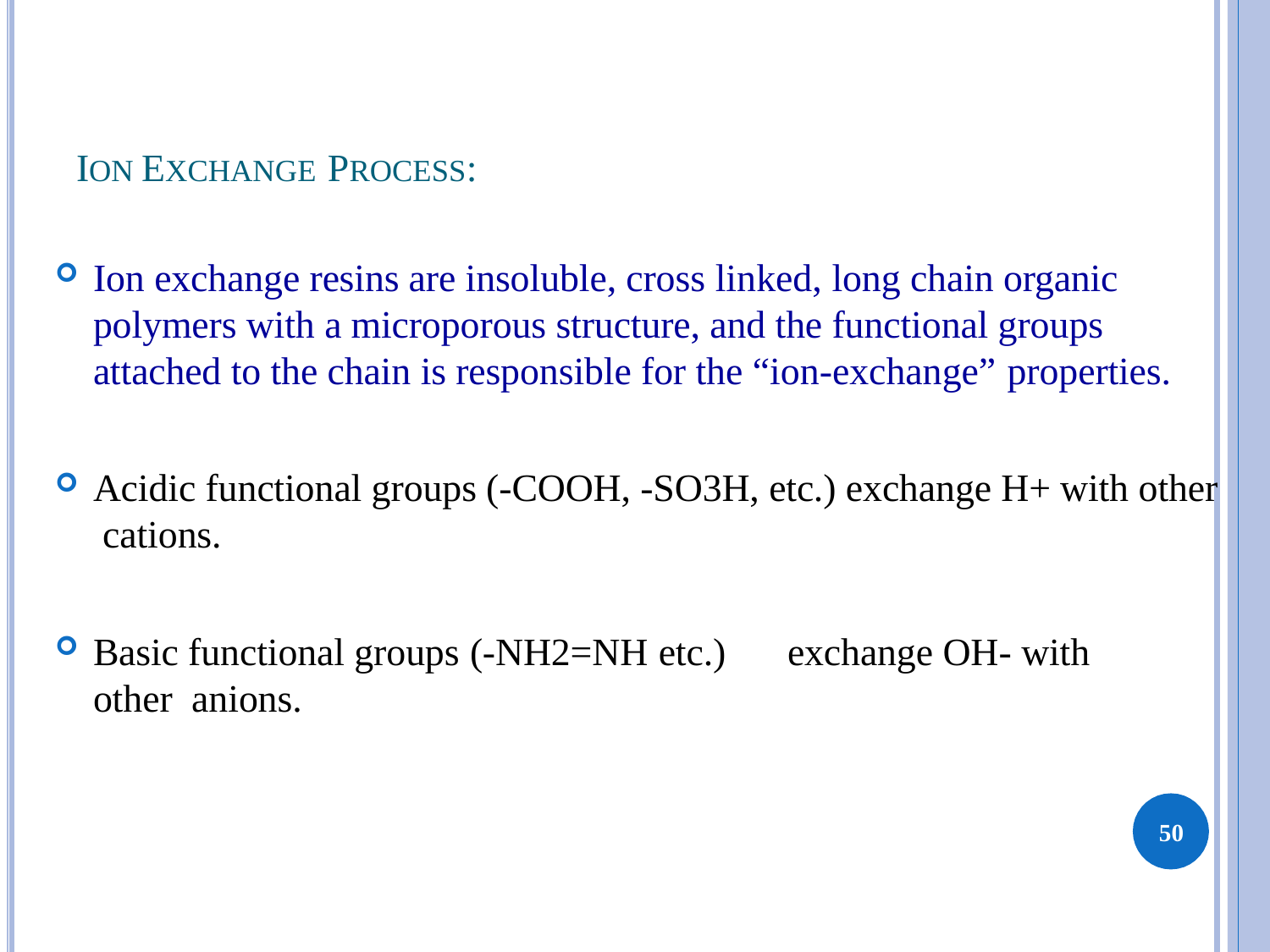

# ION EXCHANGE PROCESS:
Ion exchange resins are insoluble, cross linked, long chain organic  polymers with a microporous structure, and the functional groups  attached to the chain is responsible for the “ion-exchange” properties.

Acidic functional groups (-COOH, -SO3H, etc.) exchange H+ with other  cations.

Basic functional groups (-NH2=NH etc.)	exchange OH- with other  anions.
50